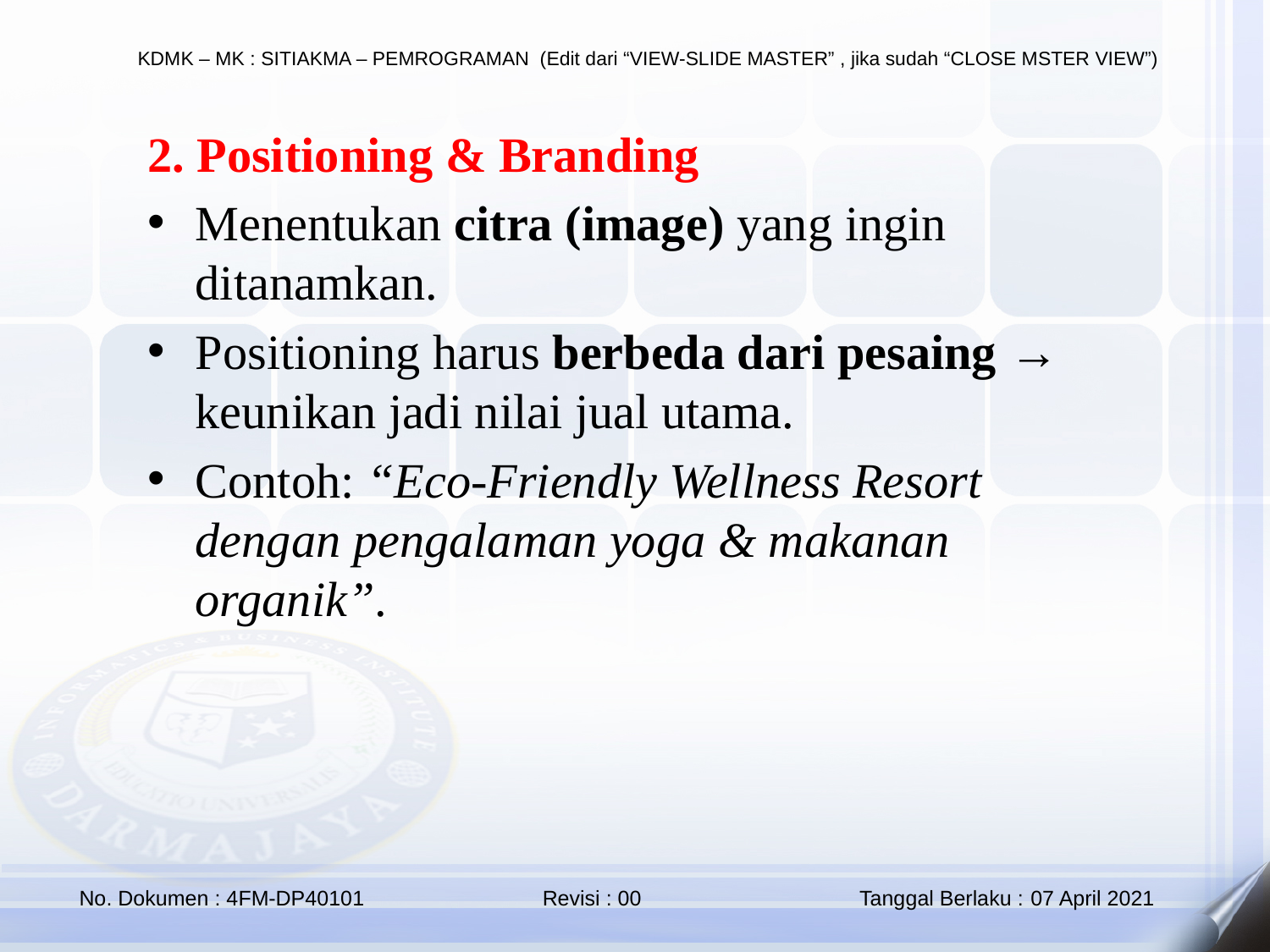

2. Positioning & Branding
Menentukan citra (image) yang ingin ditanamkan.
Positioning harus berbeda dari pesaing → keunikan jadi nilai jual utama.
Contoh: “Eco-Friendly Wellness Resort dengan pengalaman yoga & makanan organik”.